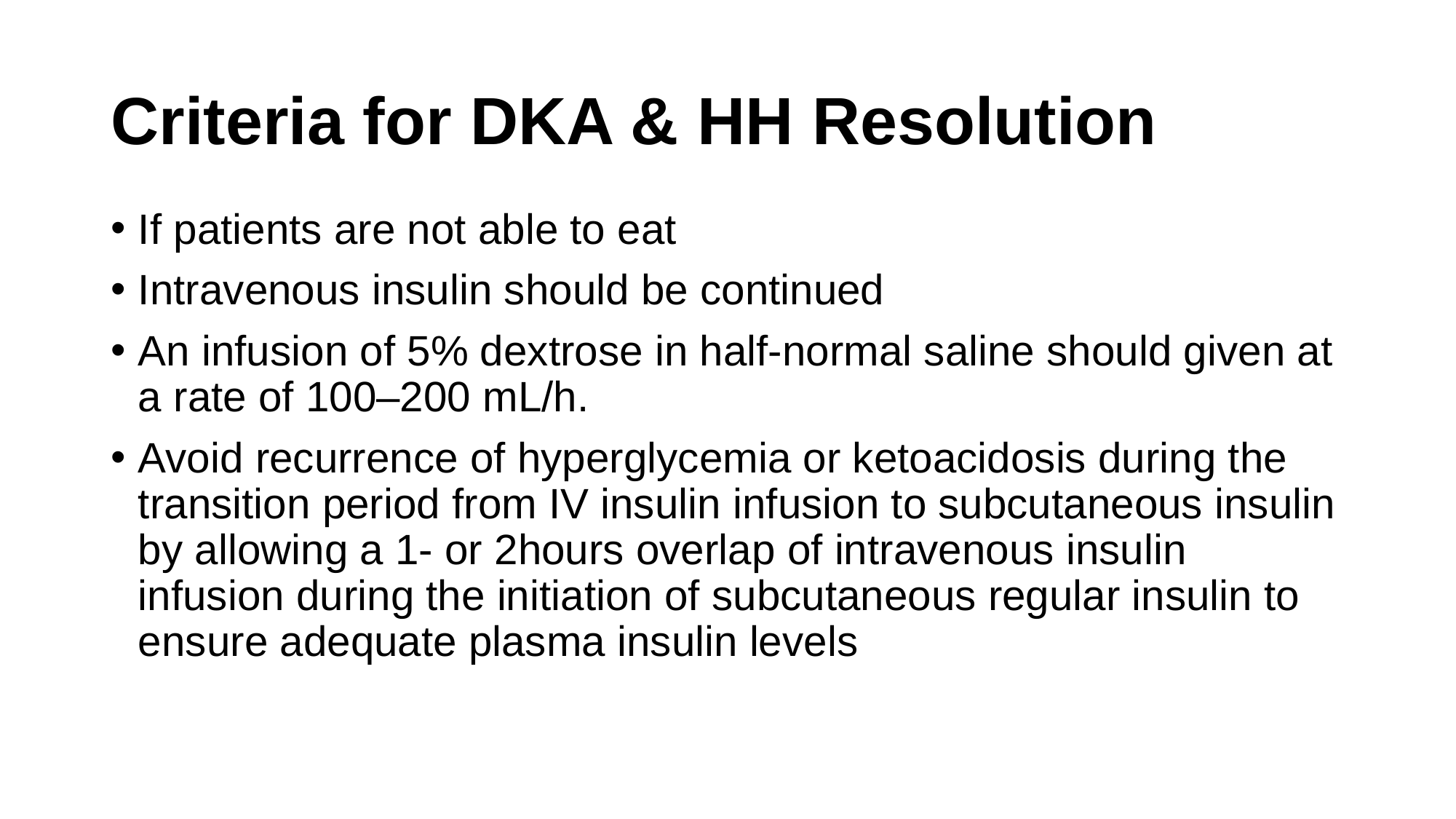

# Criteria for DKA & HH Resolution
If patients are not able to eat
Intravenous insulin should be continued
An infusion of 5% dextrose in half-normal saline should given at a rate of 100–200 mL/h.
Avoid recurrence of hyperglycemia or ketoacidosis during the transition period from IV insulin infusion to subcutaneous insulin by allowing a 1- or 2hours overlap of intravenous insulin infusion during the initiation of subcutaneous regular insulin to ensure adequate plasma insulin levels